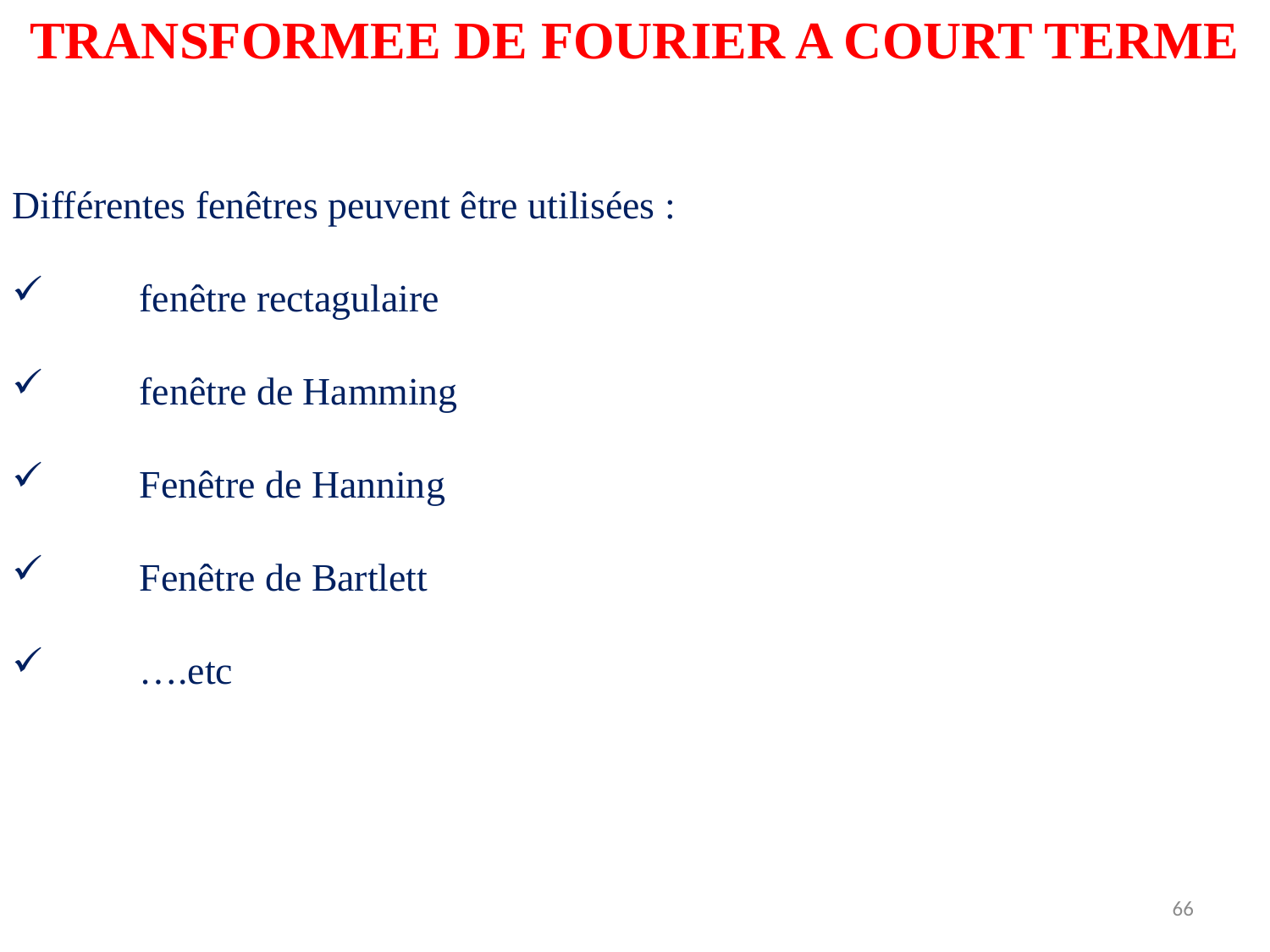

TRANSFORMEE DE FOURIER A COURT TERME
Différentes fenêtres peuvent être utilisées :

	fenêtre rectagulaire

 	fenêtre de Hamming

 	Fenêtre de Hanning

 	Fenêtre de Bartlett

 	….etc

66